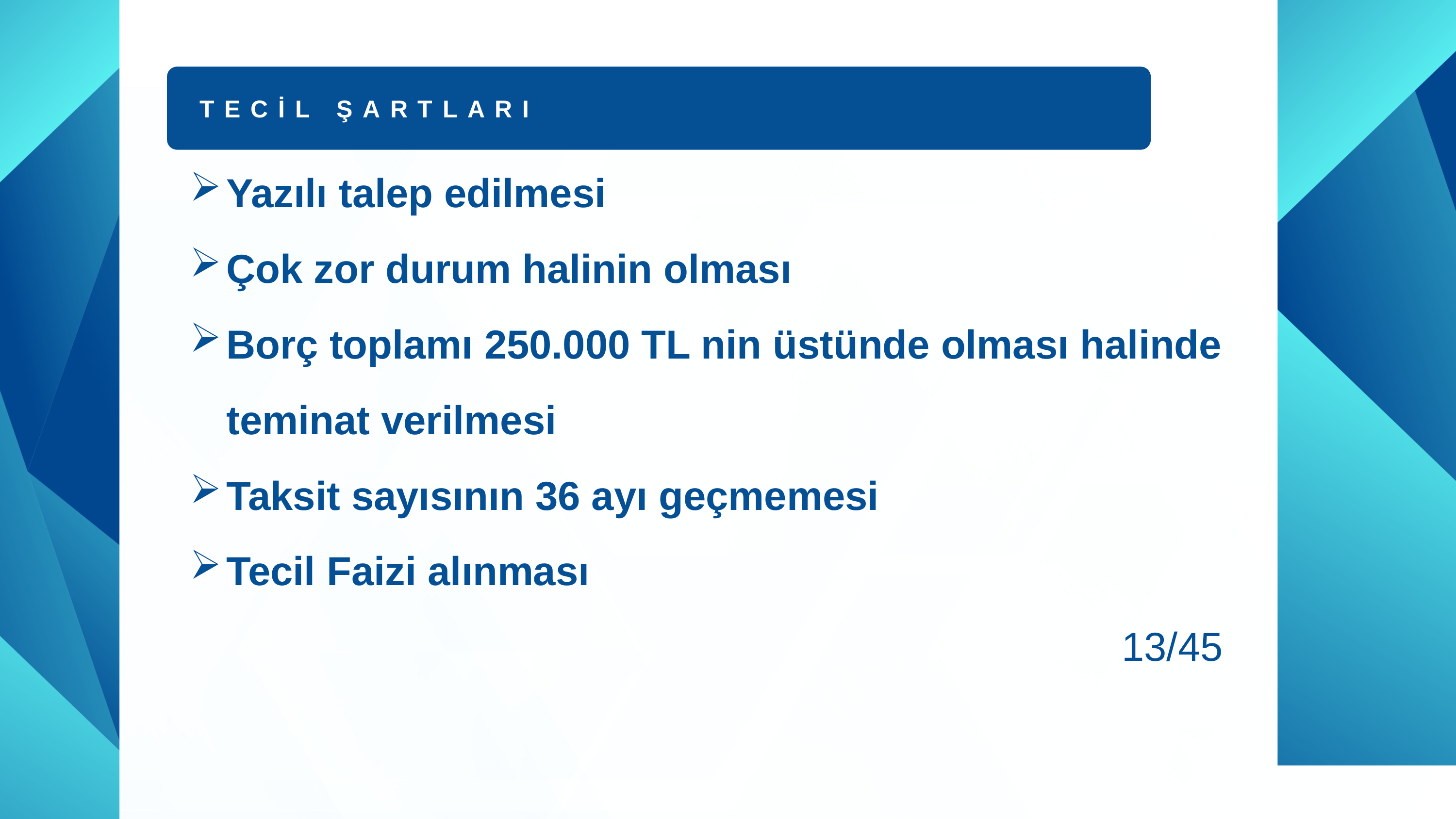

TECİL ŞARTLARI

Yazılı talep edilmesi
Çok zor durum halinin olması
Borç toplamı 250.000 TL nin üstünde olması halinde teminat verilmesi
Taksit sayısının 36 ayı geçmemesi
Tecil Faizi alınması
13/45